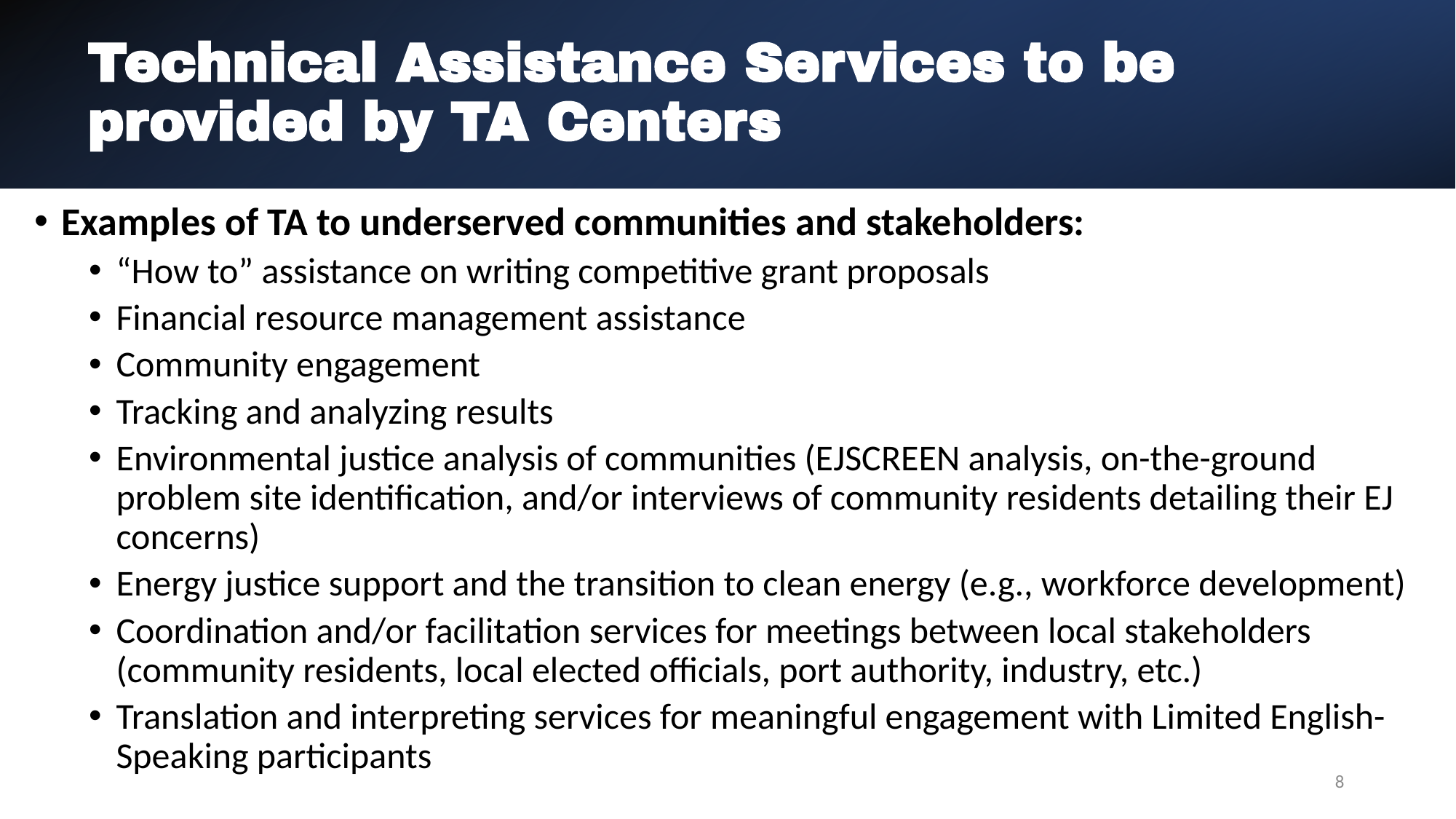

# Technical Assistance Services to be provided by TA Centers
Examples of TA to underserved communities and stakeholders:
“How to” assistance on writing competitive grant proposals
Financial resource management assistance
Community engagement
Tracking and analyzing results
Environmental justice analysis of communities (EJSCREEN analysis, on-the-ground problem site identification, and/or interviews of community residents detailing their EJ concerns)
Energy justice support and the transition to clean energy (e.g., workforce development)
Coordination and/or facilitation services for meetings between local stakeholders (community residents, local elected officials, port authority, industry, etc.)
Translation and interpreting services for meaningful engagement with Limited English-Speaking participants

8